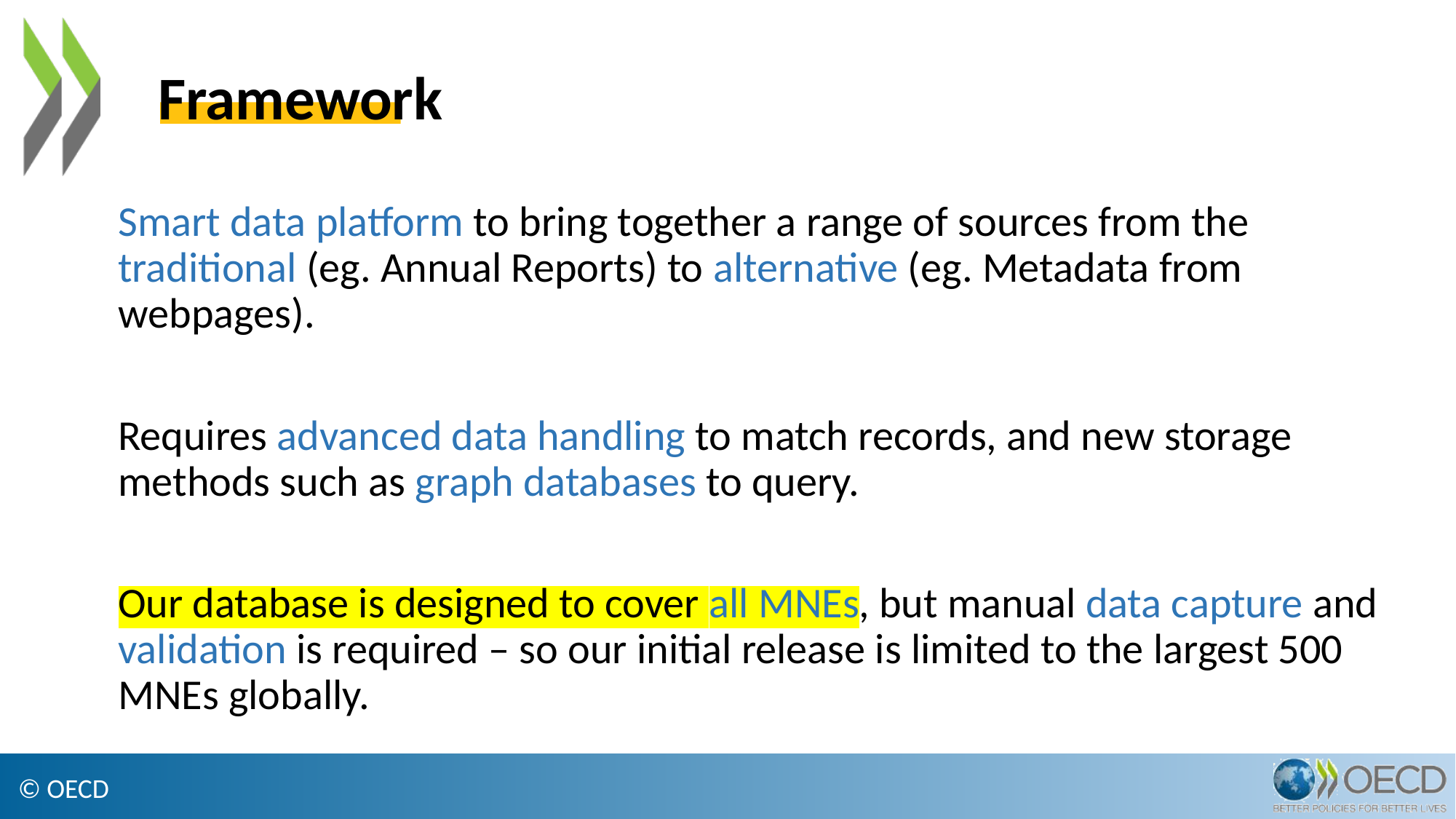

# Framework
Smart data platform to bring together a range of sources from the traditional (eg. Annual Reports) to alternative (eg. Metadata from webpages).

Requires advanced data handling to match records, and new storage methods such as graph databases to query.

Our database is designed to cover all MNEs, but manual data capture and validation is required – so our initial release is limited to the largest 500 MNEs globally.